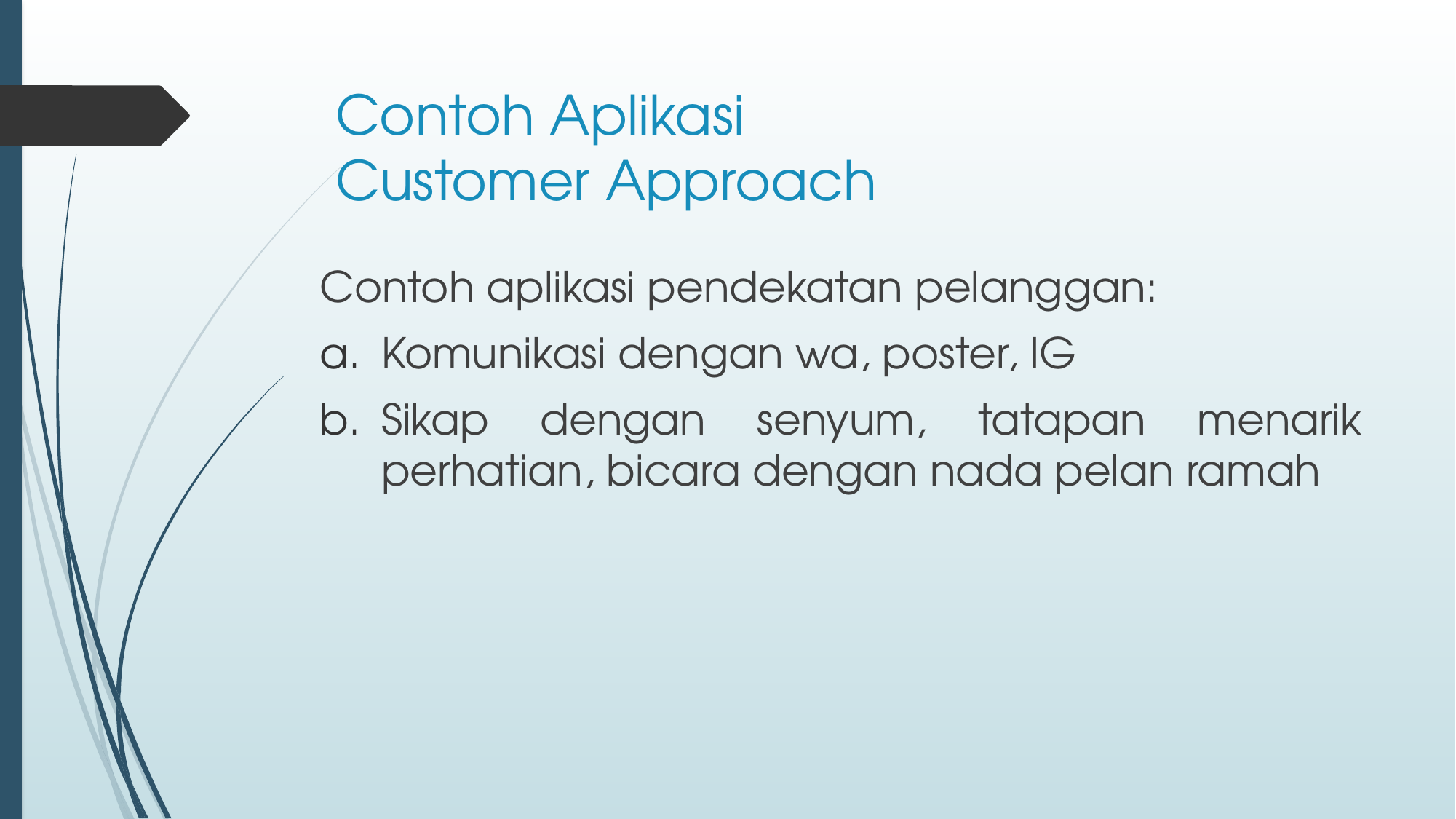

# Contoh Aplikasi Customer Approach
Contoh aplikasi pendekatan pelanggan:
Komunikasi dengan wa, poster, IG
Sikap dengan senyum, tatapan menarik perhatian, bicara dengan nada pelan ramah